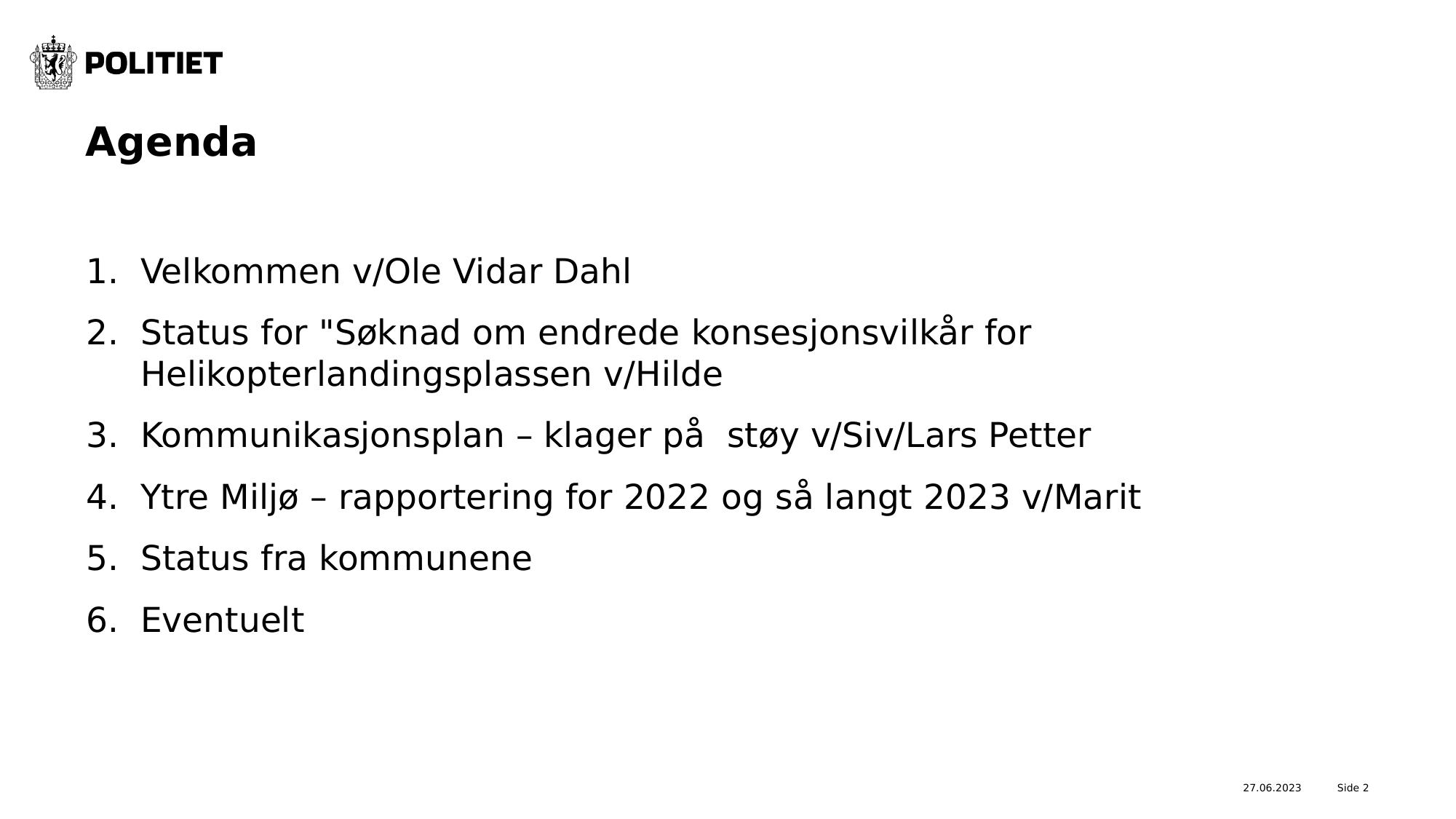

# Agenda
Velkommen v/Ole Vidar Dahl
Status for "Søknad om endrede konsesjonsvilkår for Helikopterlandingsplassen v/Hilde
Kommunikasjonsplan – klager på  støy v/Siv/Lars Petter
Ytre Miljø – rapportering for 2022 og så langt 2023 v/Marit
Status fra kommunene
Eventuelt

Side 2
27.06.2023